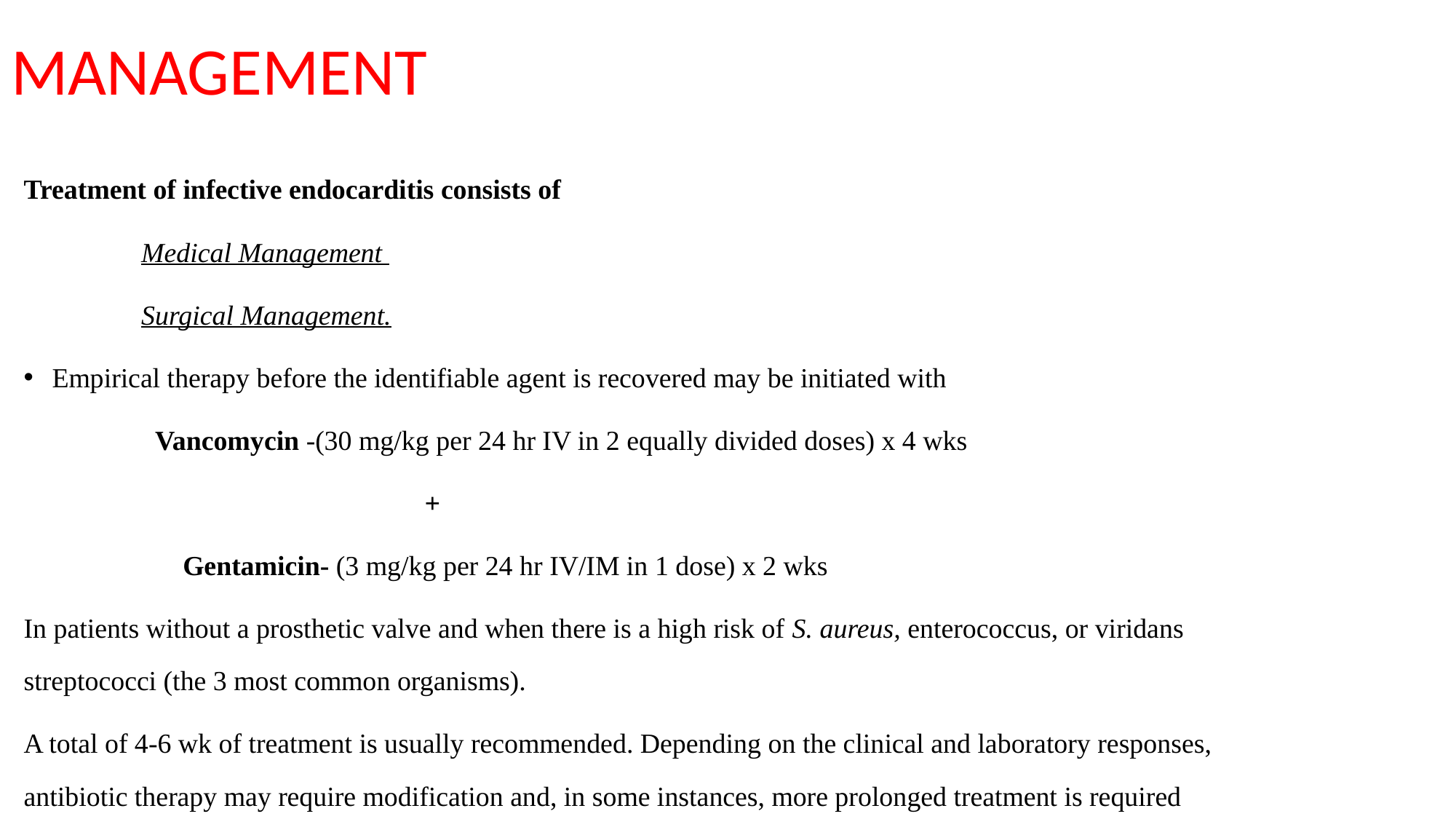

# MANAGEMENT
Treatment of infective endocarditis consists of
                 Medical Management
                 Surgical Management.
Empirical therapy before the identifiable agent is recovered may be initiated with
                   Vancomycin -(30 mg/kg per 24 hr IV in 2 equally divided doses) x 4 wks
                                                          +
                       Gentamicin- (3 mg/kg per 24 hr IV/IM in 1 dose) x 2 wks
In patients without a prosthetic valve and when there is a high risk of S. aureus, enterococcus, or viridans streptococci (the 3 most common organisms).
A total of 4-6 wk of treatment is usually recommended. Depending on the clinical and laboratory responses, antibiotic therapy may require modification and, in some instances, more prolonged treatment is required